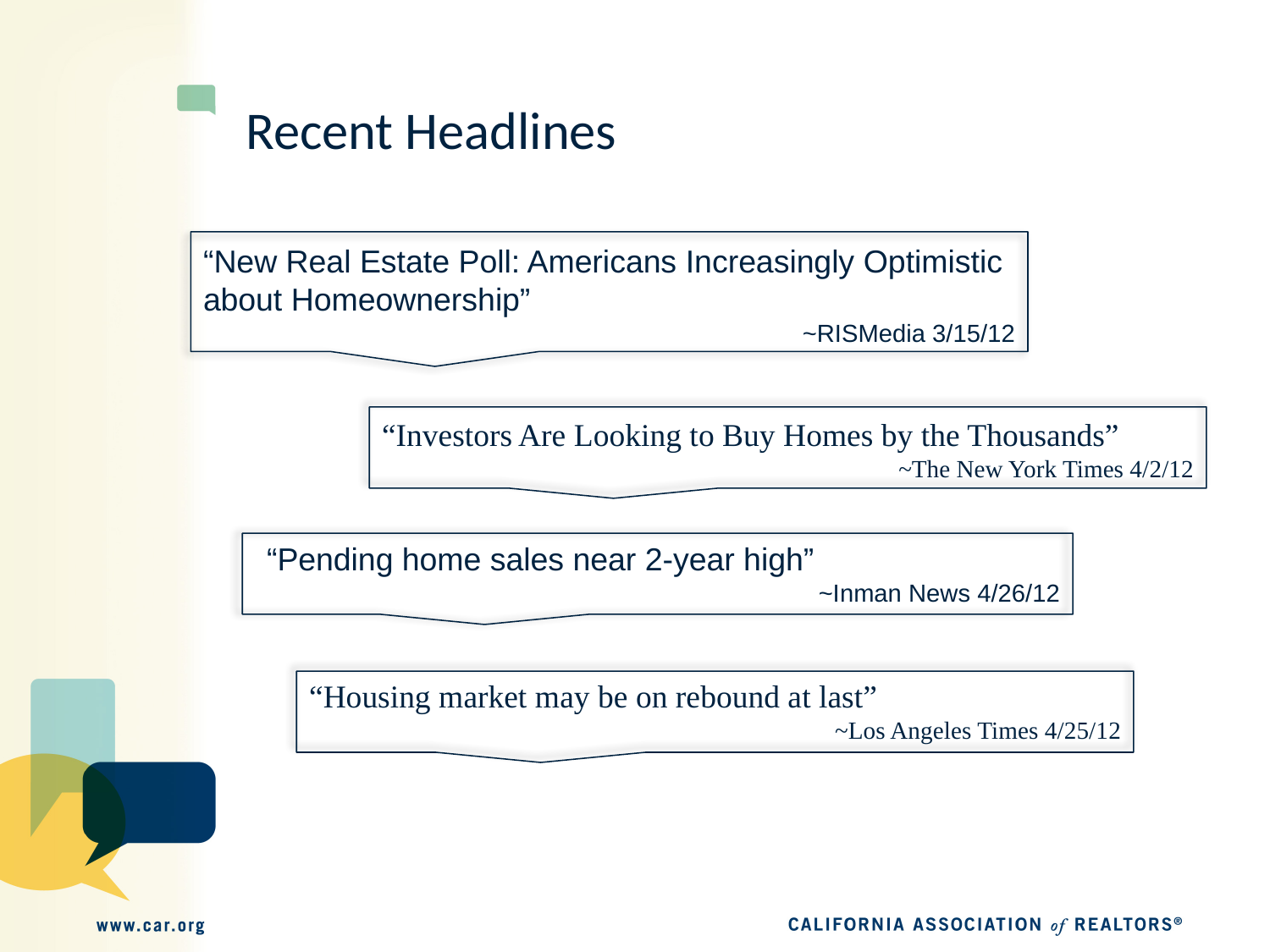

# Recent Headlines

“New Real Estate Poll: Americans Increasingly Optimistic about Homeownership”
~RISMedia 3/15/12

“Investors Are Looking to Buy Homes by the Thousands”
~The New York Times 4/2/12
“Pending home sales near 2-year high”
~Inman News 4/26/12

“Housing market may be on rebound at last”
~Los Angeles Times 4/25/12